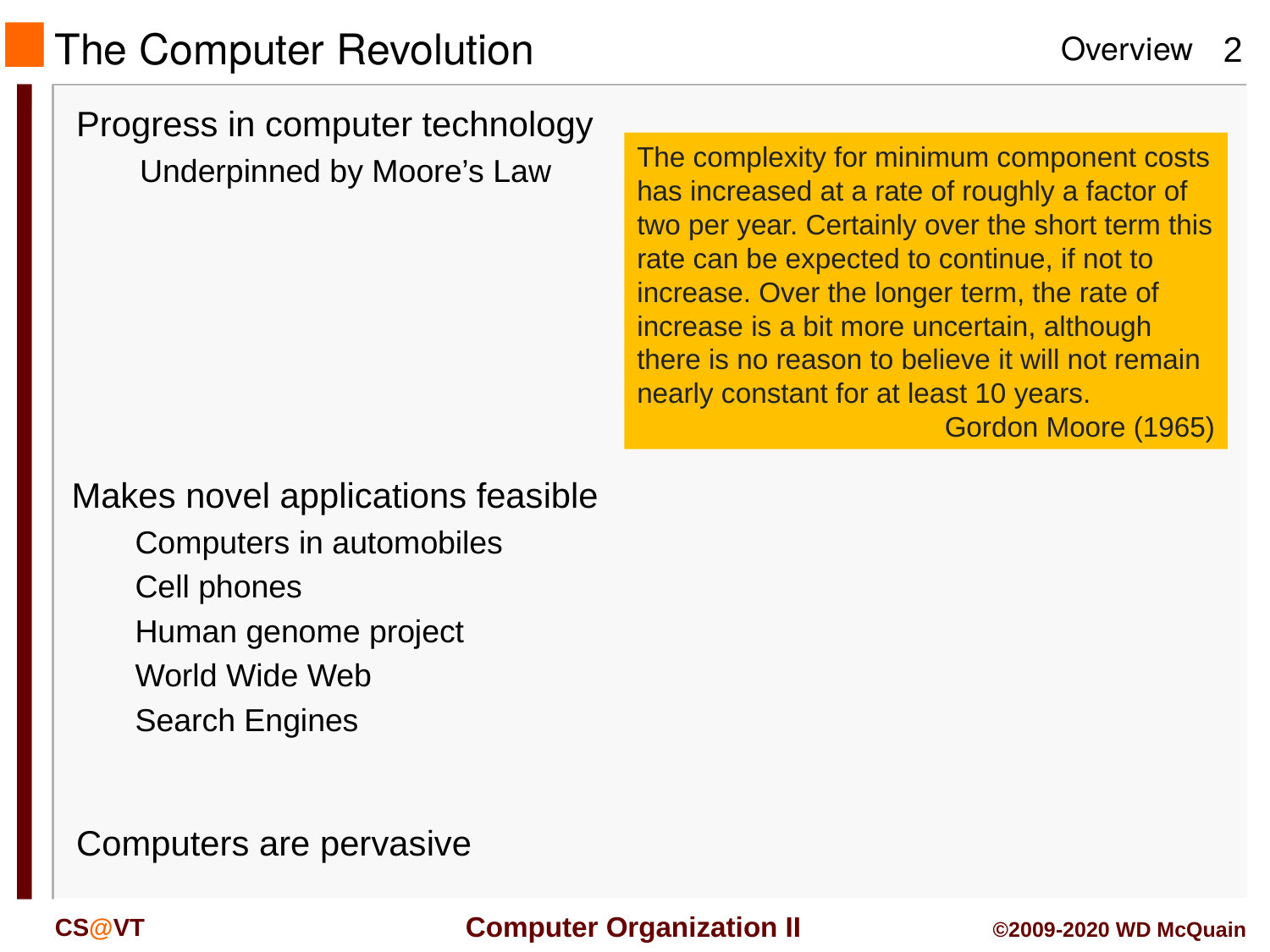

# The Computer Revolution
Progress in computer technology
Underpinned by Moore’s Law
The complexity for minimum component costs has increased at a rate of roughly a factor of two per year. Certainly over the short term this rate can be expected to continue, if not to increase. Over the longer term, the rate of increase is a bit more uncertain, although there is no reason to believe it will not remain nearly constant for at least 10 years.
Gordon Moore (1965)
Makes novel applications feasible
Computers in automobiles
Cell phones
Human genome project
World Wide Web
Search Engines
Computers are pervasive